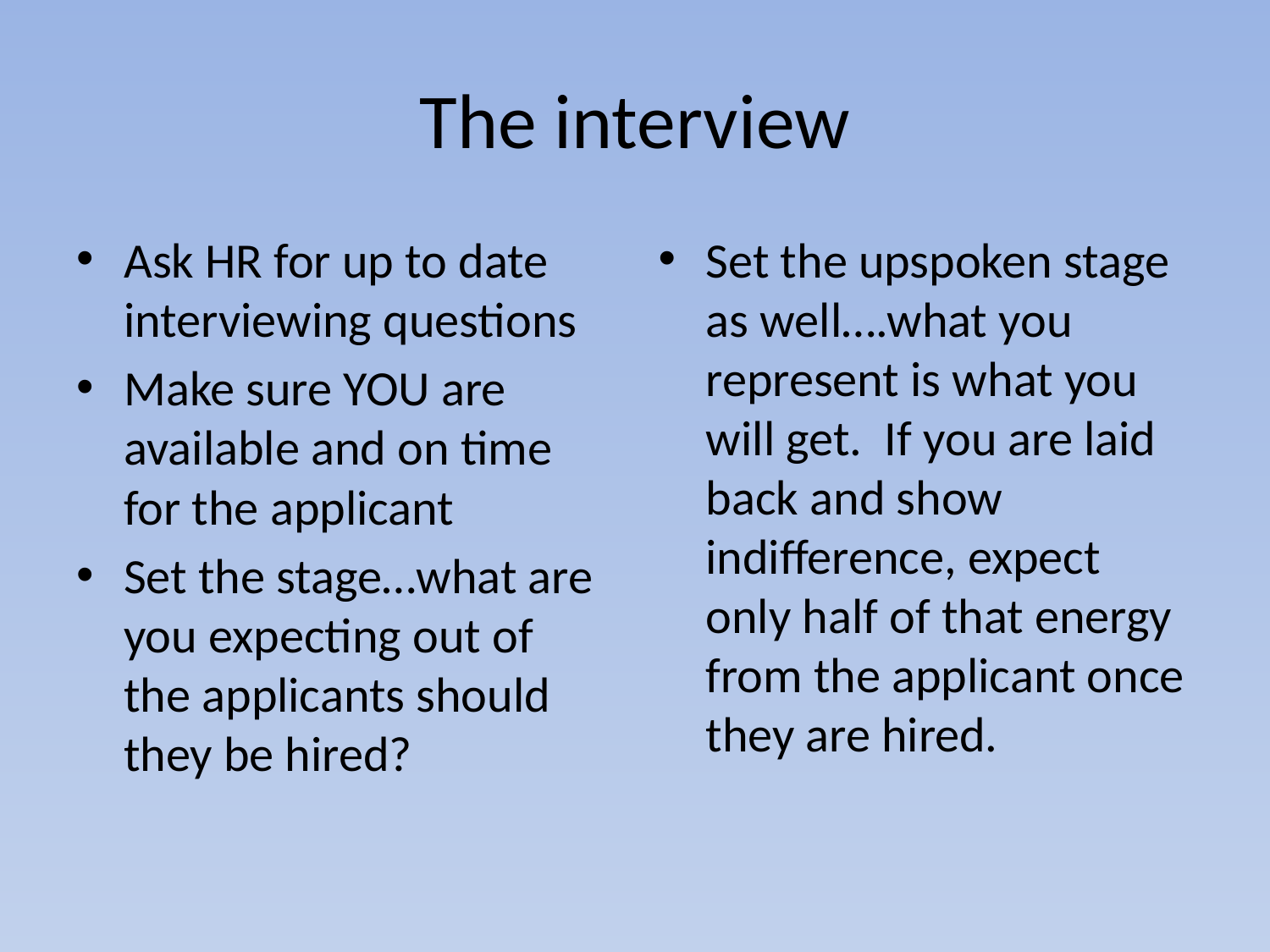

# The interview
Ask HR for up to date interviewing questions
Make sure YOU are available and on time for the applicant
Set the stage…what are you expecting out of the applicants should they be hired?
Set the upspoken stage as well….what you represent is what you will get.  If you are laid back and show indifference, expect only half of that energy from the applicant once they are hired.